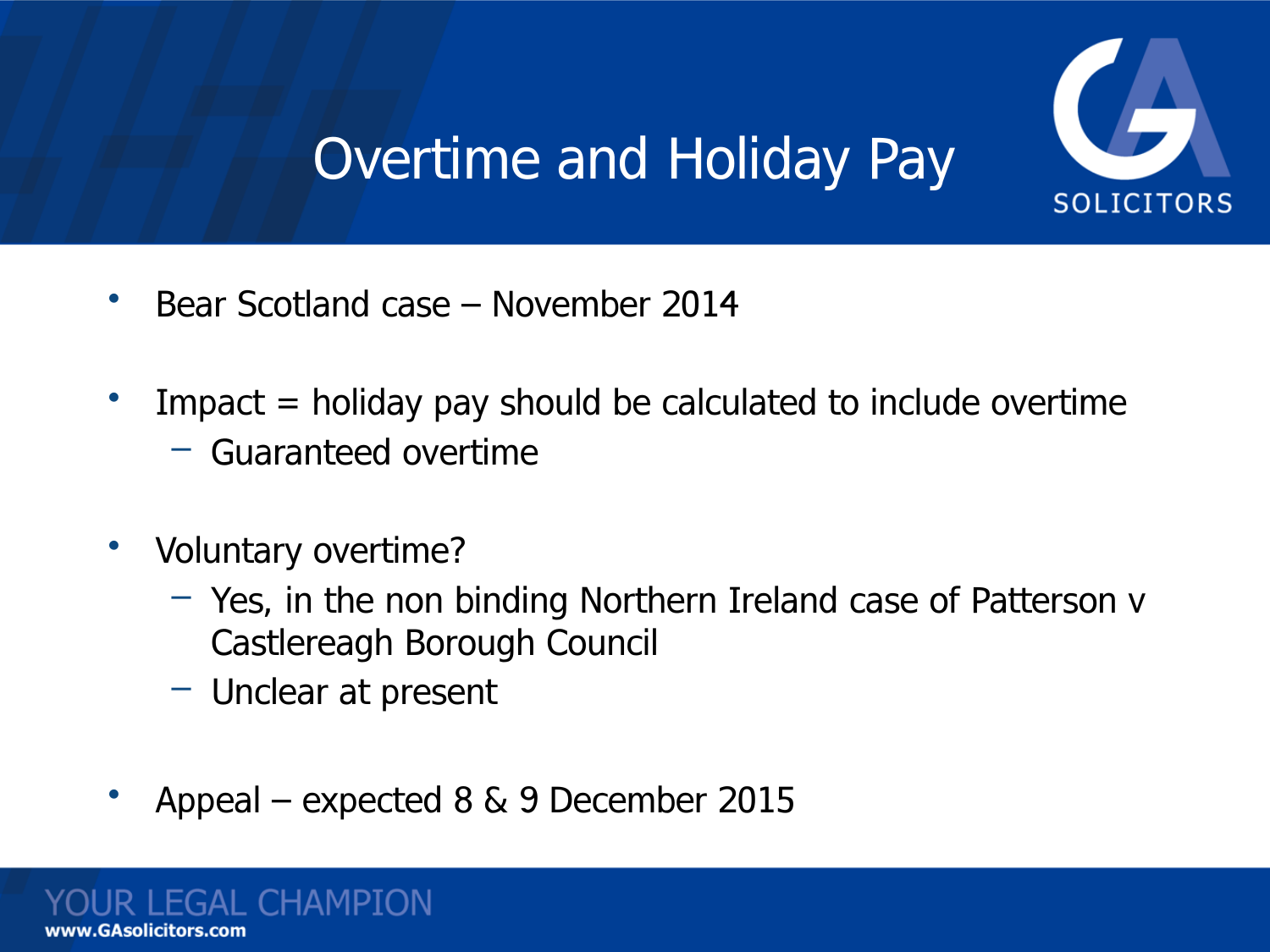

# Overtime and Holiday Pay
Bear Scotland case – November 2014

Impact = holiday pay should be calculated to include overtime
Guaranteed overtime

Voluntary overtime?
Yes, in the non binding Northern Ireland case of Patterson v Castlereagh Borough Council
Unclear at present

Appeal – expected 8 & 9 December 2015